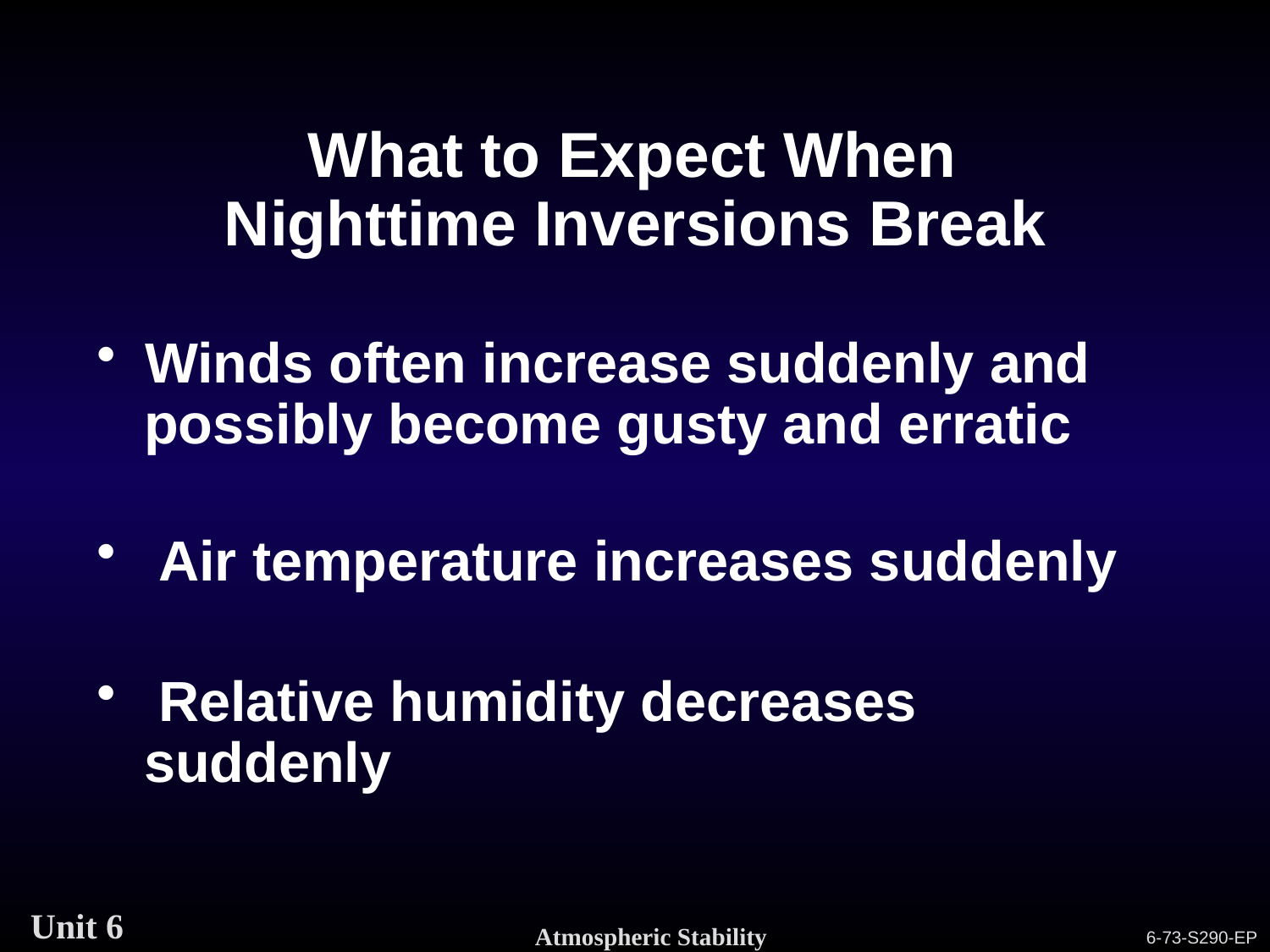

What to Expect When
Nighttime Inversions Break
Winds often increase suddenly and
   possibly become gusty and erratic
  Air temperature increases suddenly
  Relative humidity decreases
   suddenly